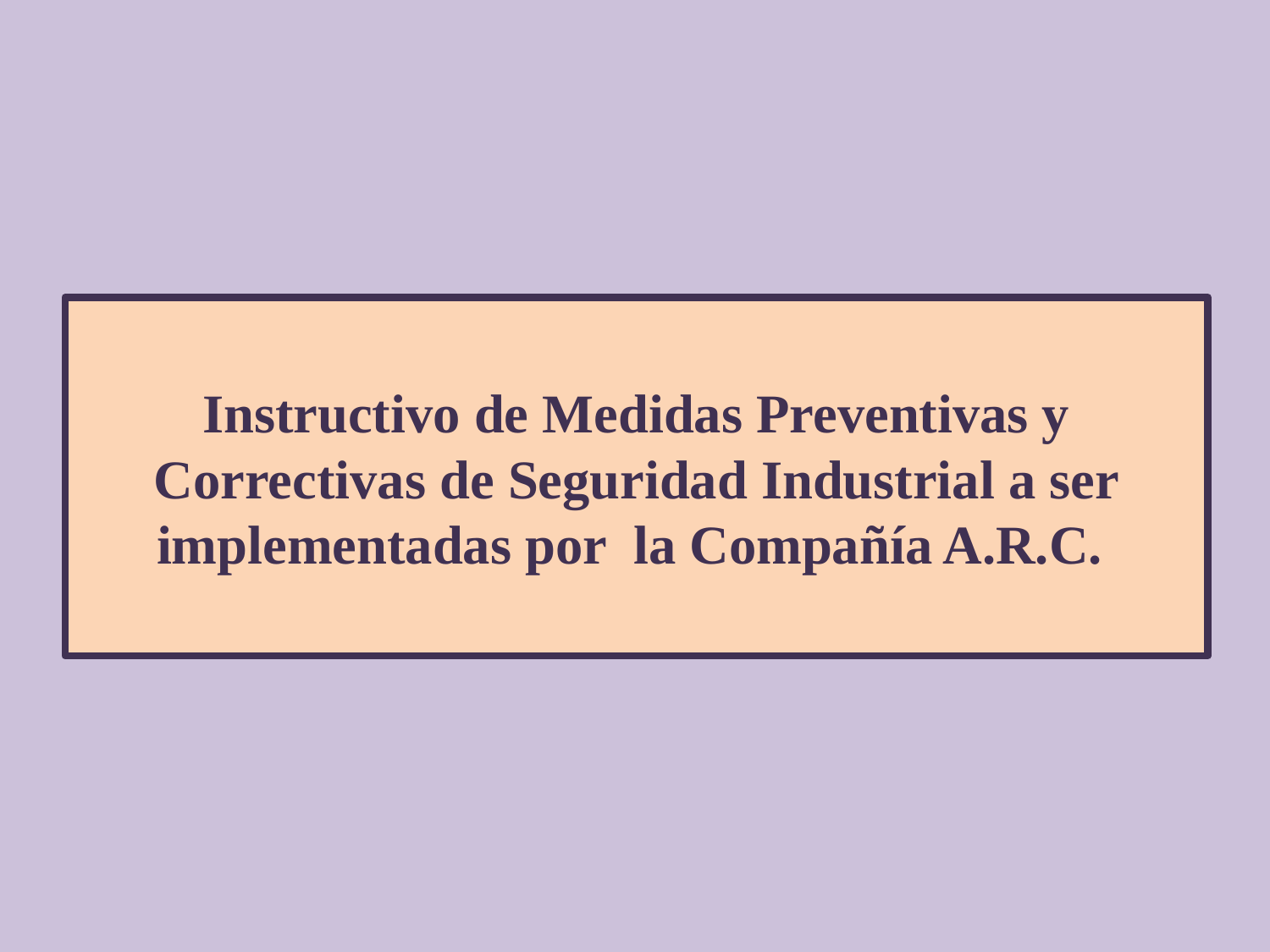

# Instructivo de Medidas Preventivas y Correctivas de Seguridad Industrial a ser implementadas por  la Compañía A.R.C.